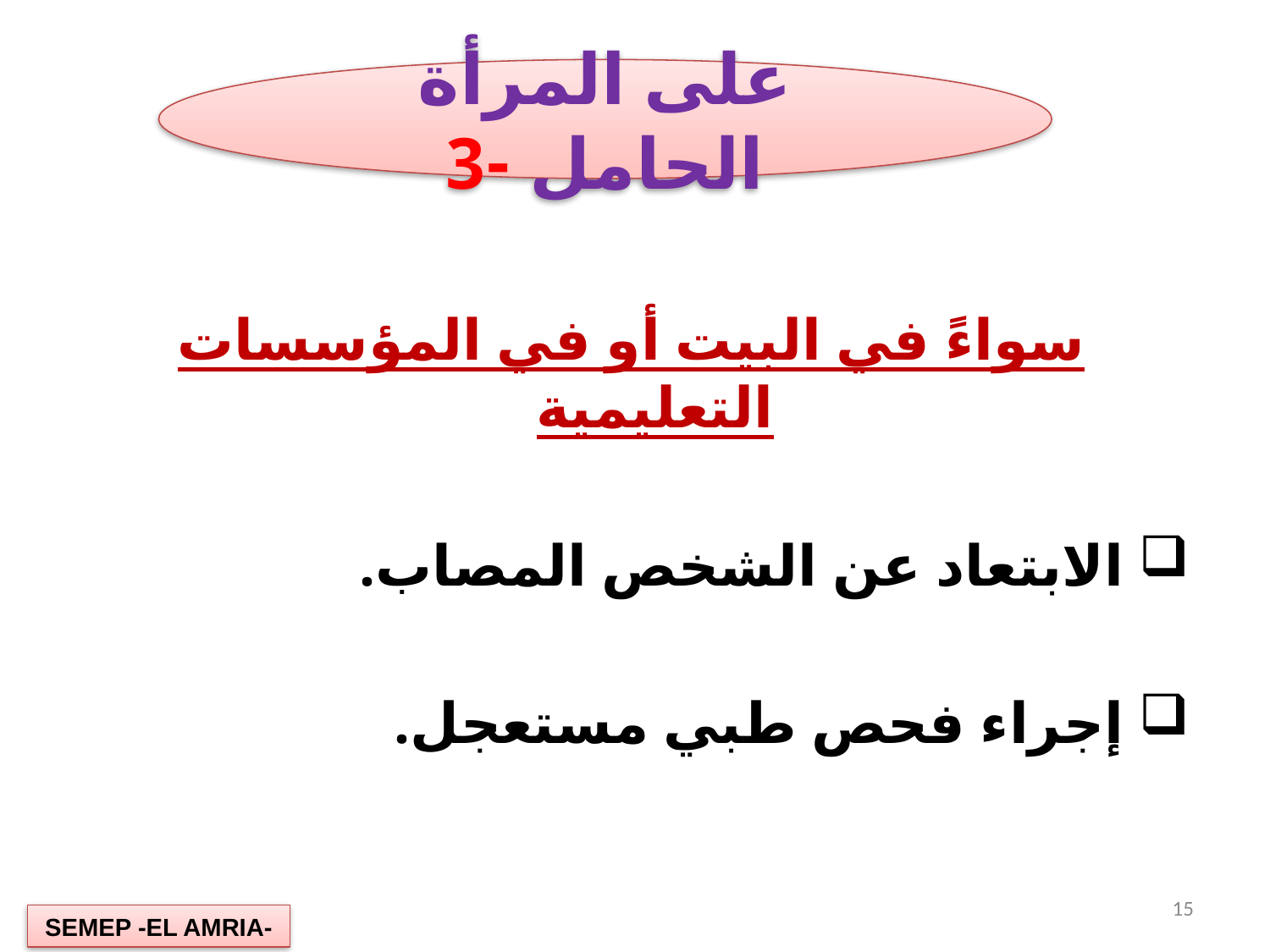

على المرأة الحامل -3
سواءً في البيت أو في المؤسسات التعليمية

 الابتعاد عن الشخص المصاب.

 إجراء فحص طبي مستعجل.

15
SEMEP -EL AMRIA-